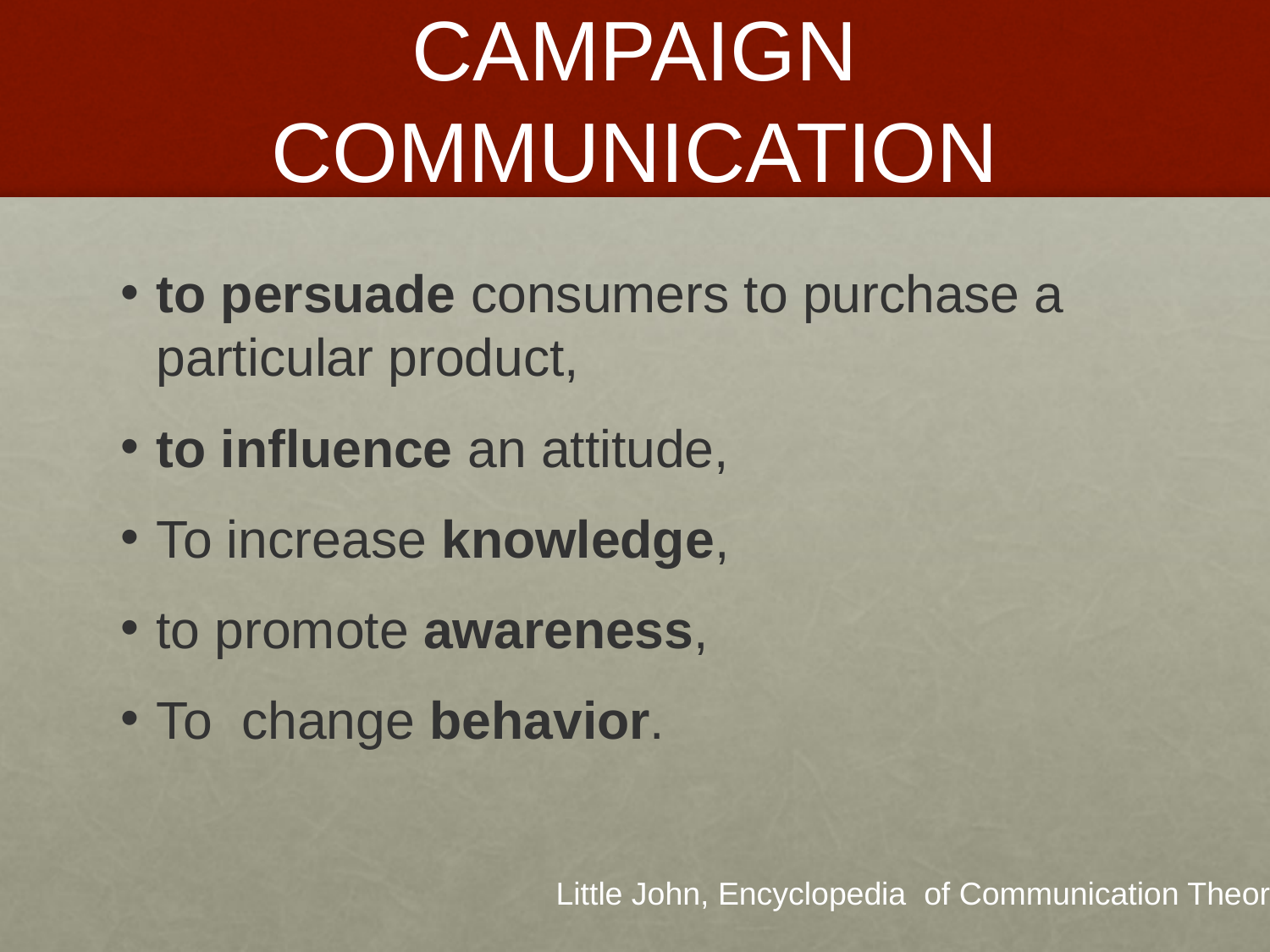

# CAMPAIGN COMMUNICATION
to persuade consumers to purchase a particular product,
to influence an attitude,
To increase knowledge,
to promote awareness,
To  change behavior.

Little John, Encyclopedia  of Communication Theory